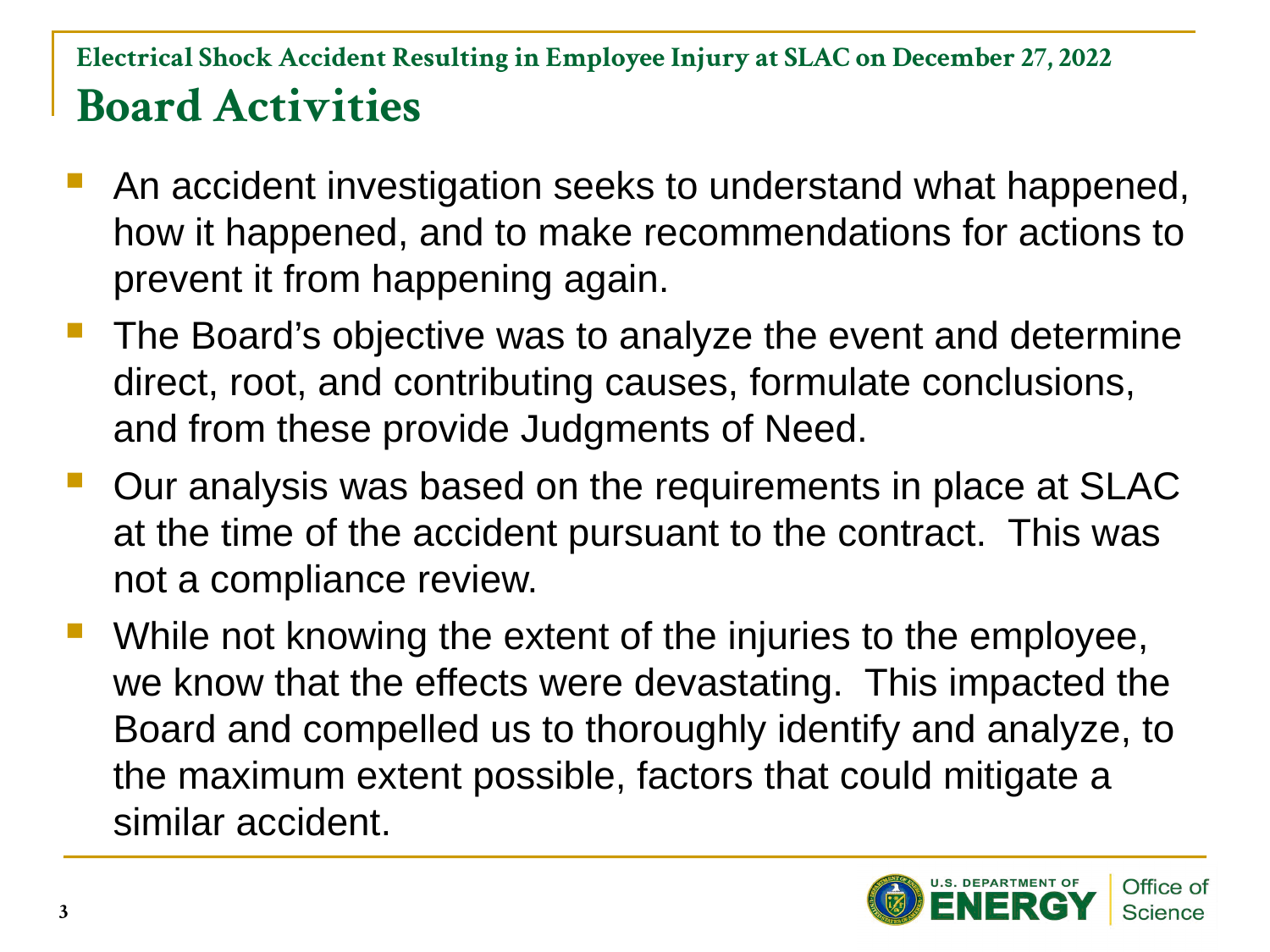

# Electrical Shock Accident Resulting in Employee Injury at SLAC on December 27, 2022 Board Activities
An accident investigation seeks to understand what happened, how it happened, and to make recommendations for actions to prevent it from happening again.
The Board’s objective was to analyze the event and determine direct, root, and contributing causes, formulate conclusions, and from these provide Judgments of Need.
Our analysis was based on the requirements in place at SLAC at the time of the accident pursuant to the contract.  This was not a compliance review.
While not knowing the extent of the injuries to the employee, we know that the effects were devastating.  This impacted the Board and compelled us to thoroughly identify and analyze, to the maximum extent possible, factors that could mitigate a similar accident.

3